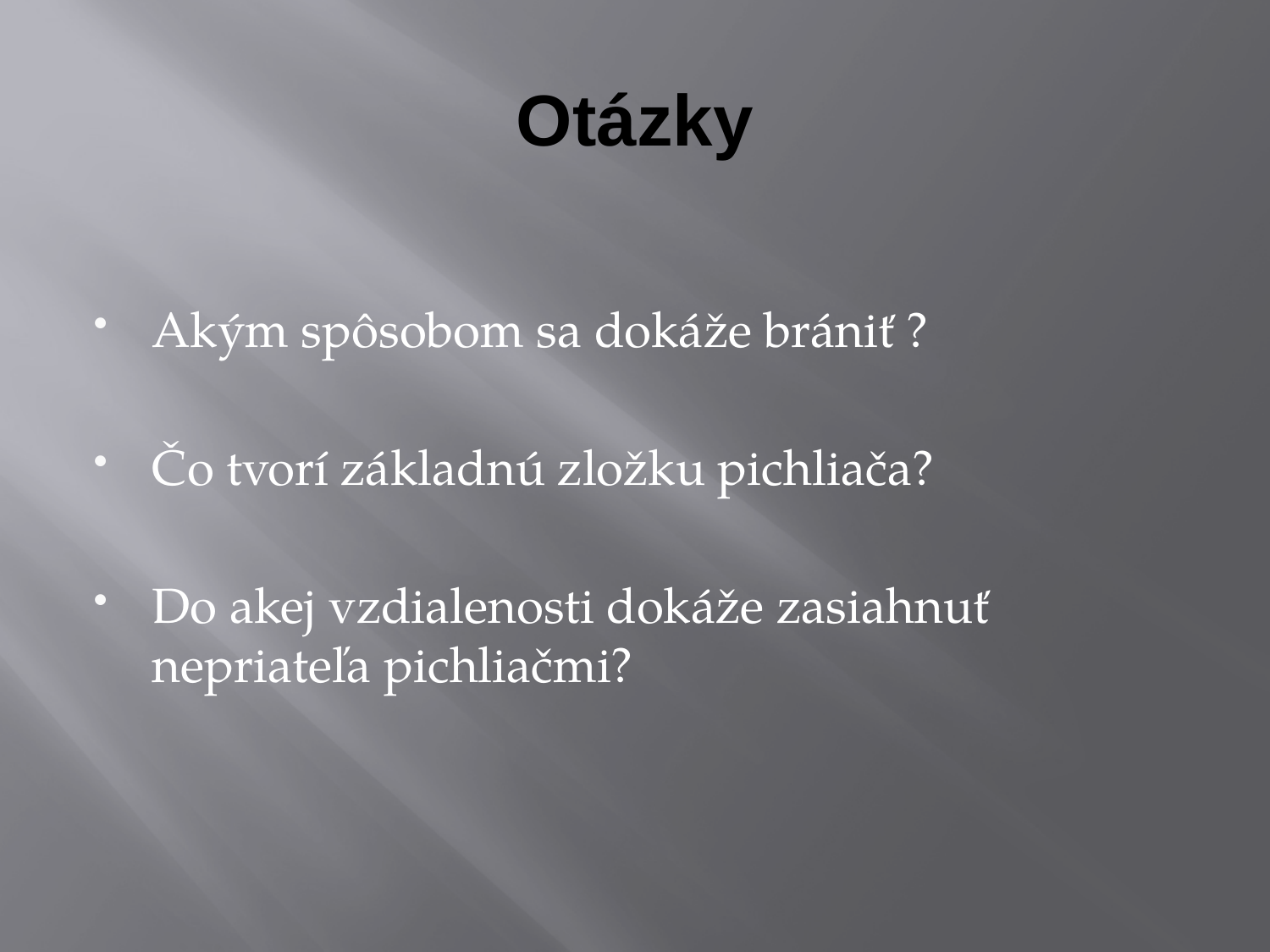

# Otázky

Akým spôsobom sa dokáže brániť ?

Čo tvorí základnú zložku pichliača?

Do akej vzdialenosti dokáže zasiahnuť nepriateľa pichliačmi?